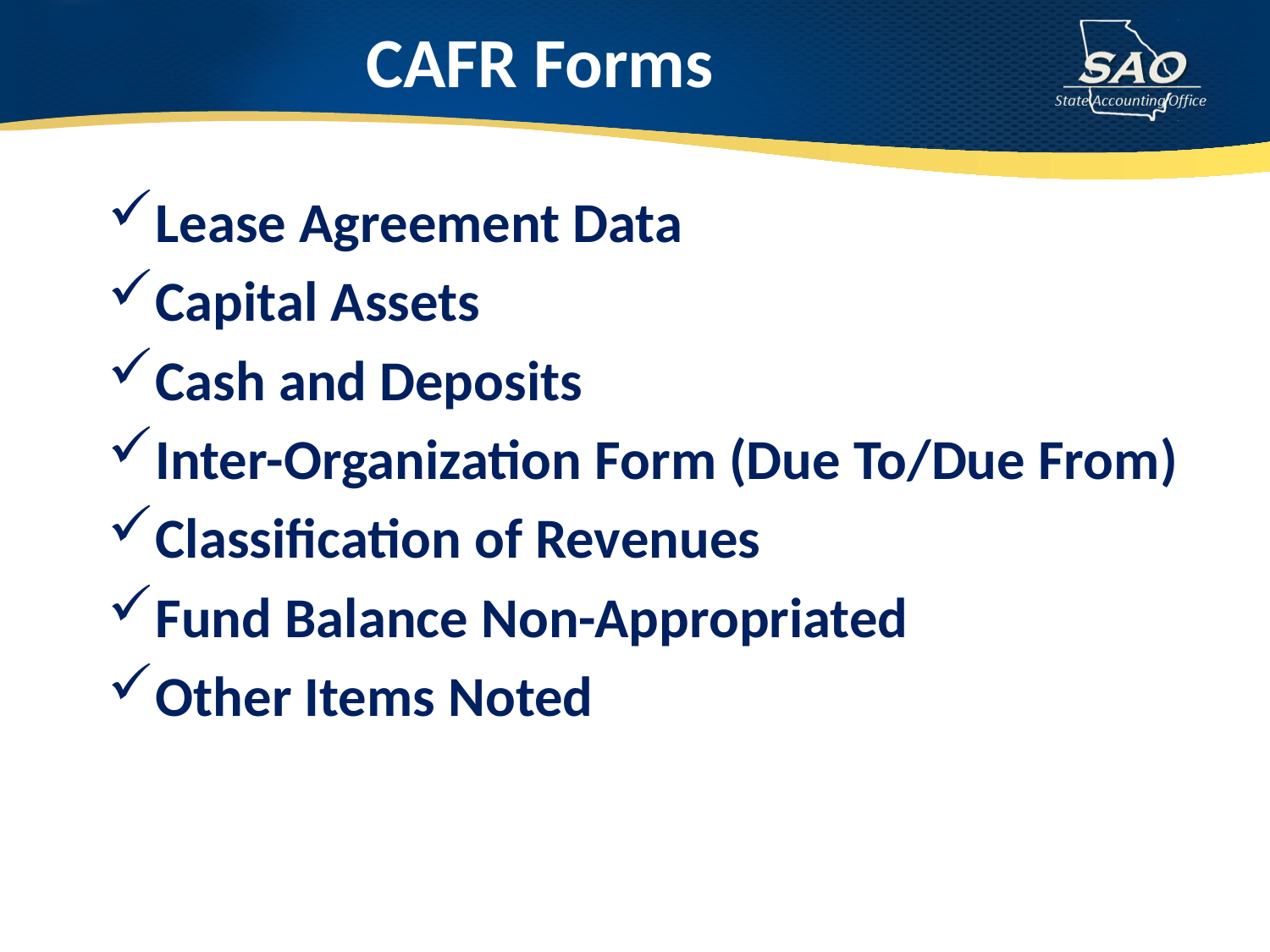

# CAFR Forms
Lease Agreement Data
Capital Assets
Cash and Deposits
Inter-Organization Form (Due To/Due From)
Classification of Revenues
Fund Balance Non-Appropriated
Other Items Noted